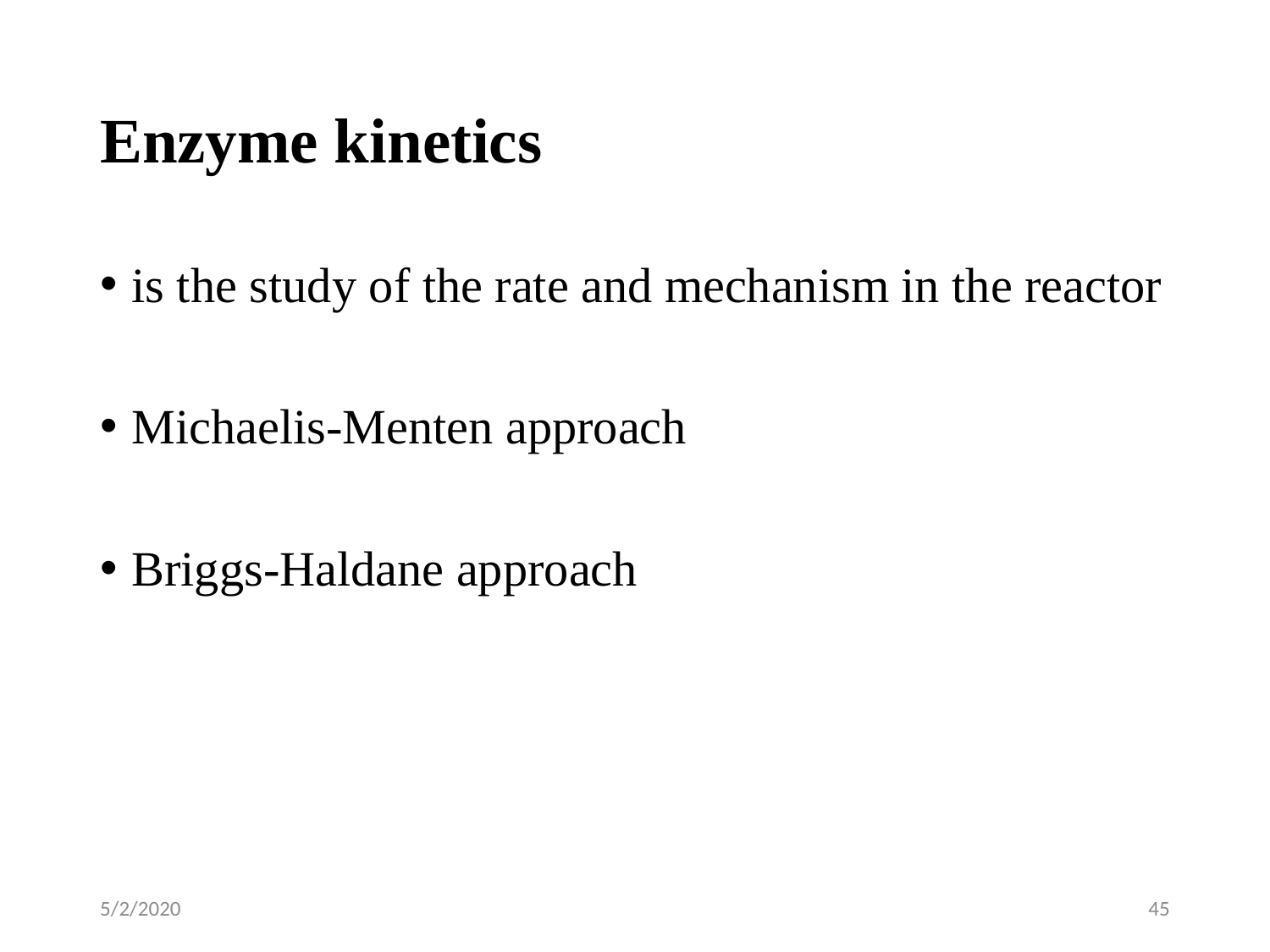

# Enzyme kinetics
is the study of the rate and mechanism in the reactor

Michaelis-Menten approach

Briggs-Haldane approach

5/2/2020
45